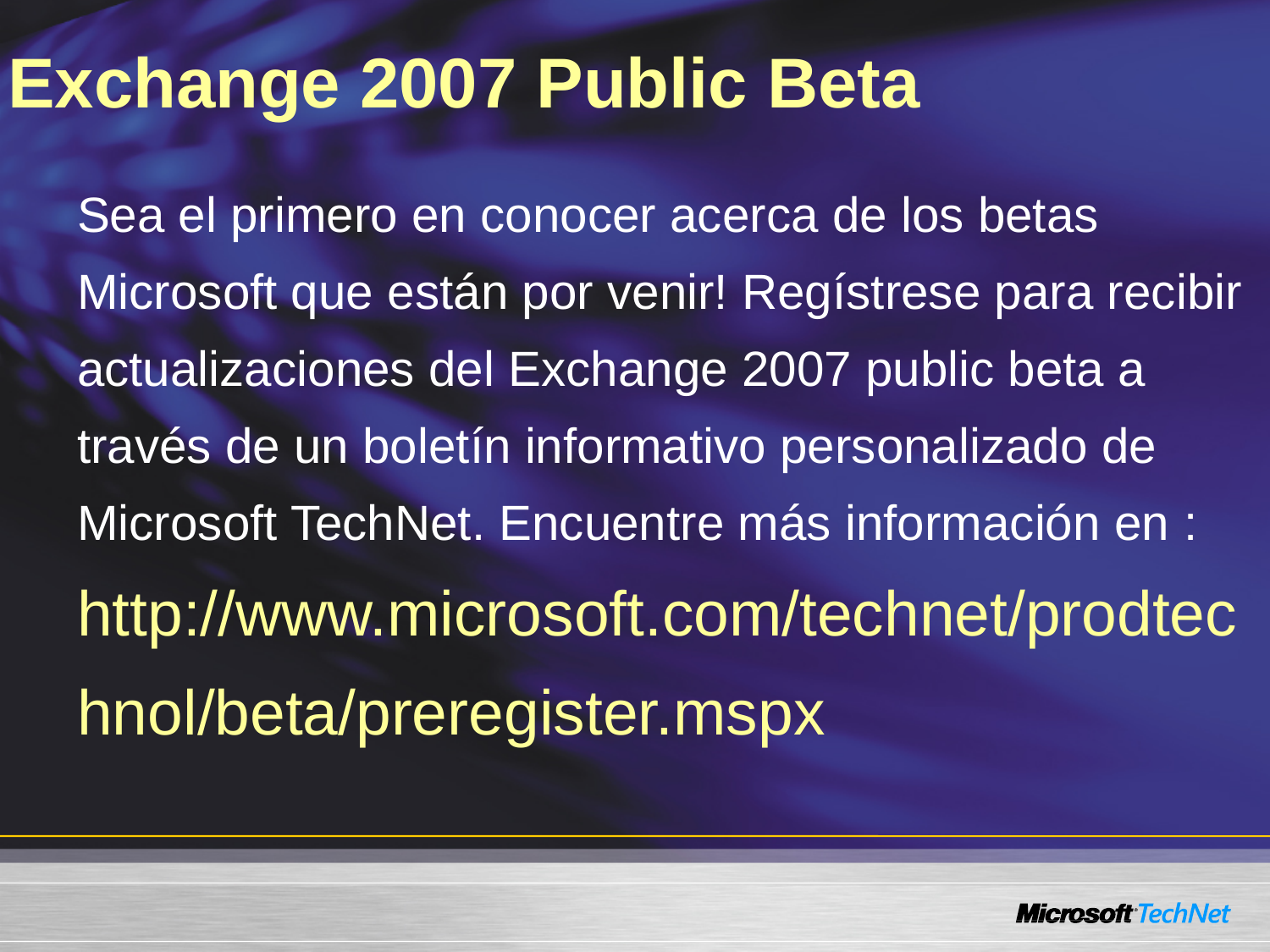

# Exchange 2007 Public Beta
	Sea el primero en conocer acerca de los betas Microsoft que están por venir! Regístrese para recibir actualizaciones del Exchange 2007 public beta a través de un boletín informativo personalizado de Microsoft TechNet. Encuentre más información en : http://www.microsoft.com/technet/prodtechnol/beta/preregister.mspx